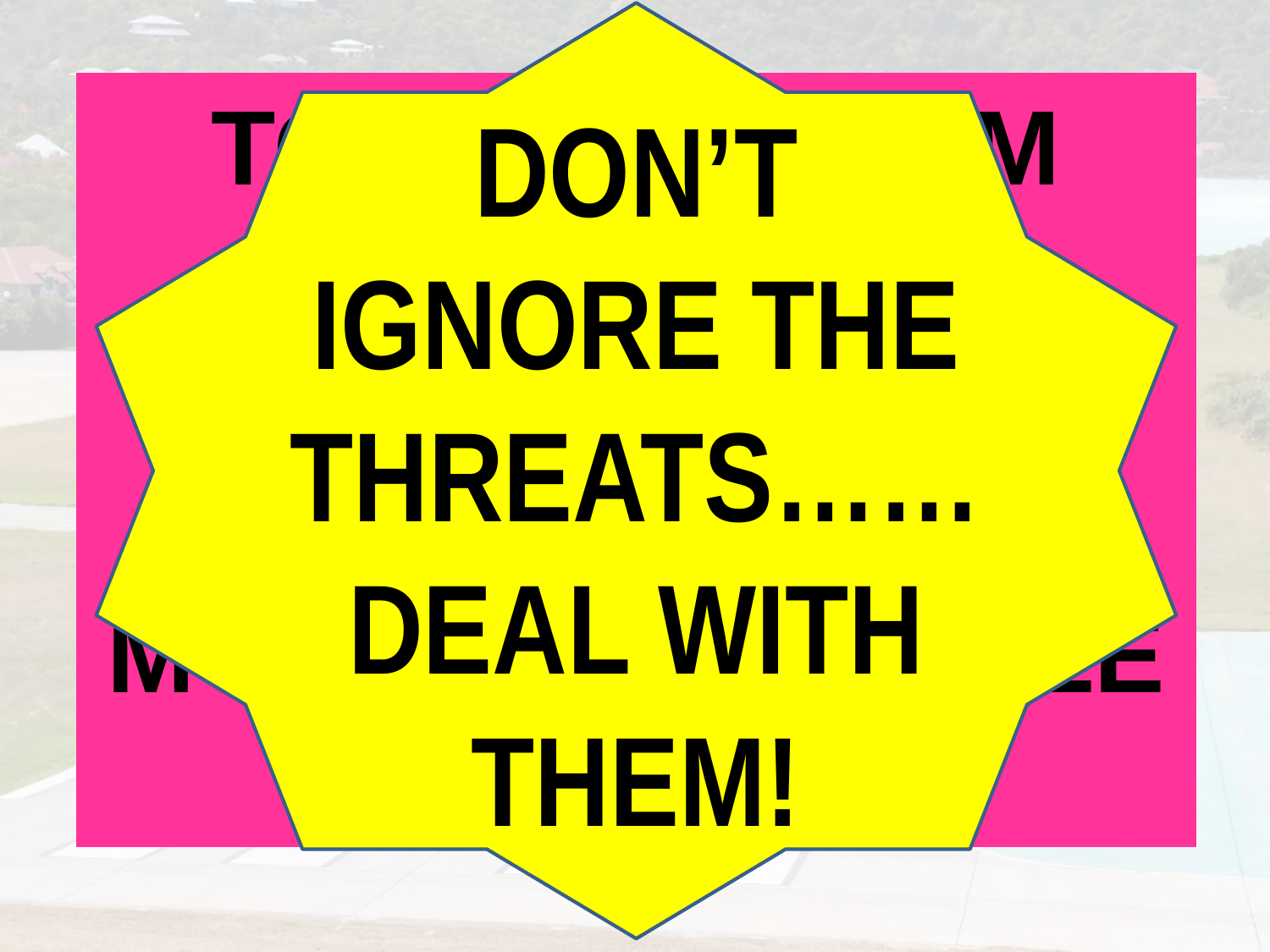

DON’T IGNORE THE THREATS……
DEAL WITH THEM!
TO TRANSFORM RISK IN EVERY AVIATION ACTIVITY TO A LOWER AND MORE ACCEPTABLE LEVEL